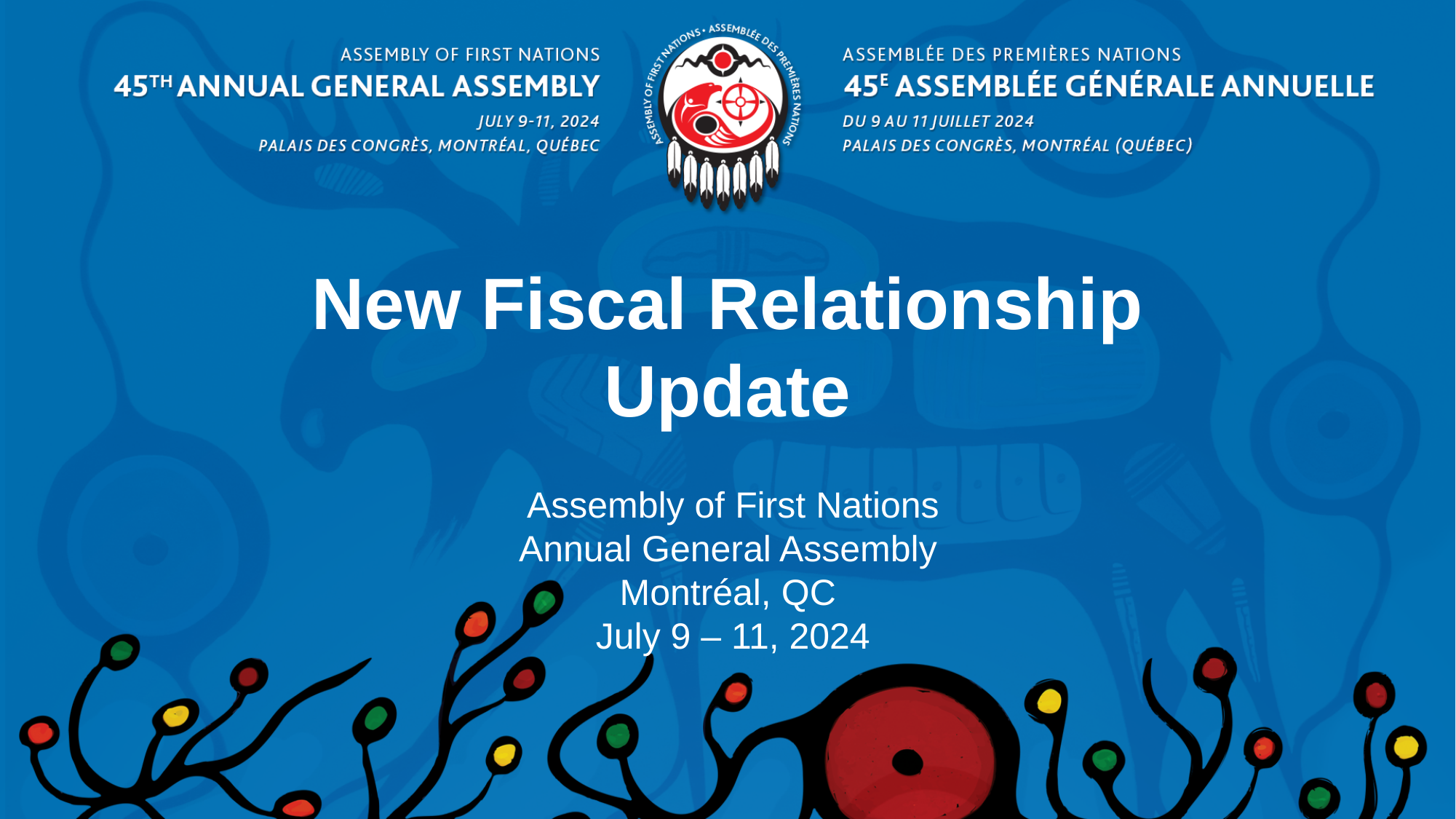

# New Fiscal Relationship Update
Assembly of First Nations
Annual General Assembly
Montréal, QC
July 9 – 11, 2024